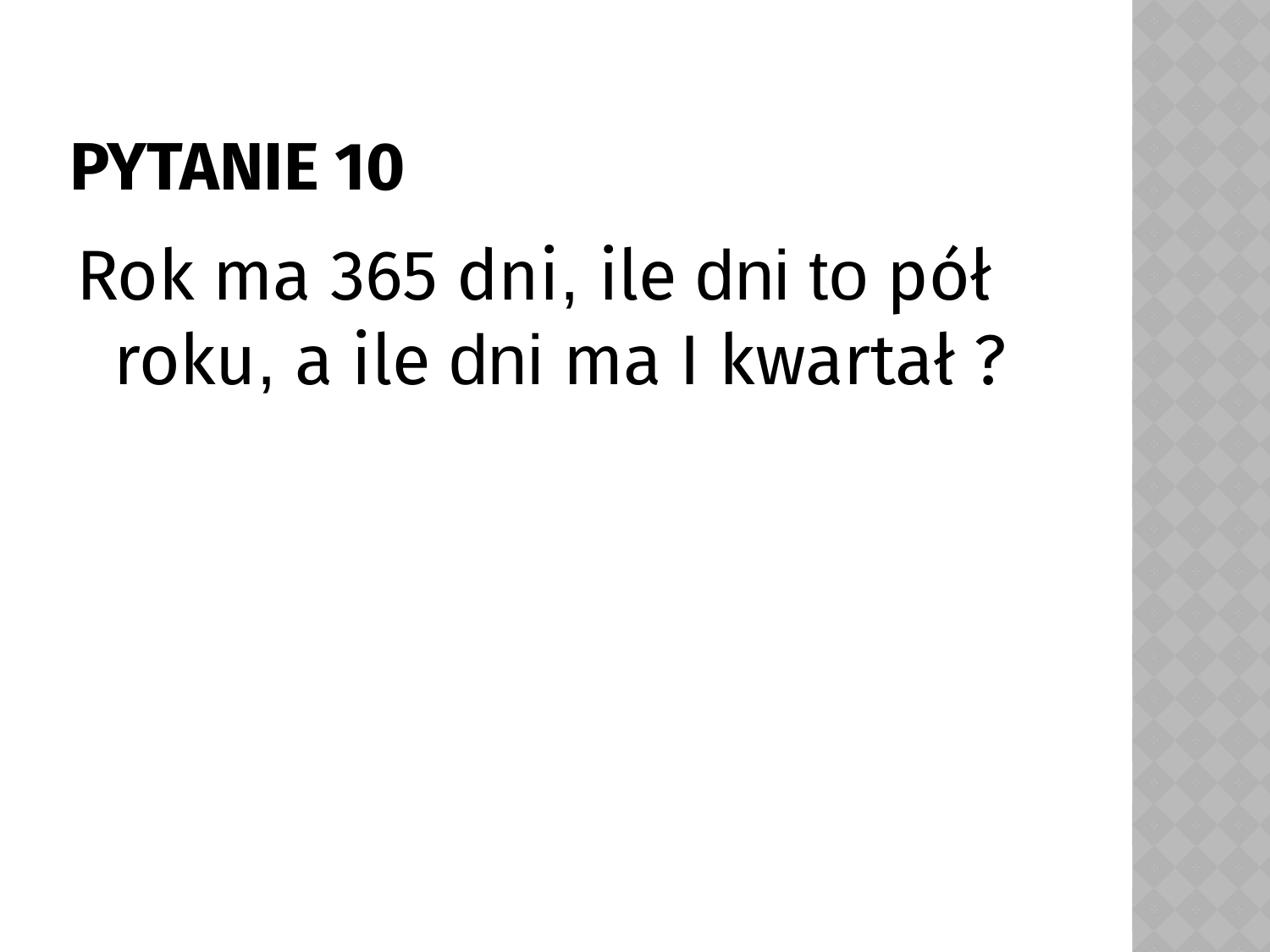

# Pytanie 10
Rok ma 365 dni, ile dni to pół roku, a ile dni ma I kwartał ?